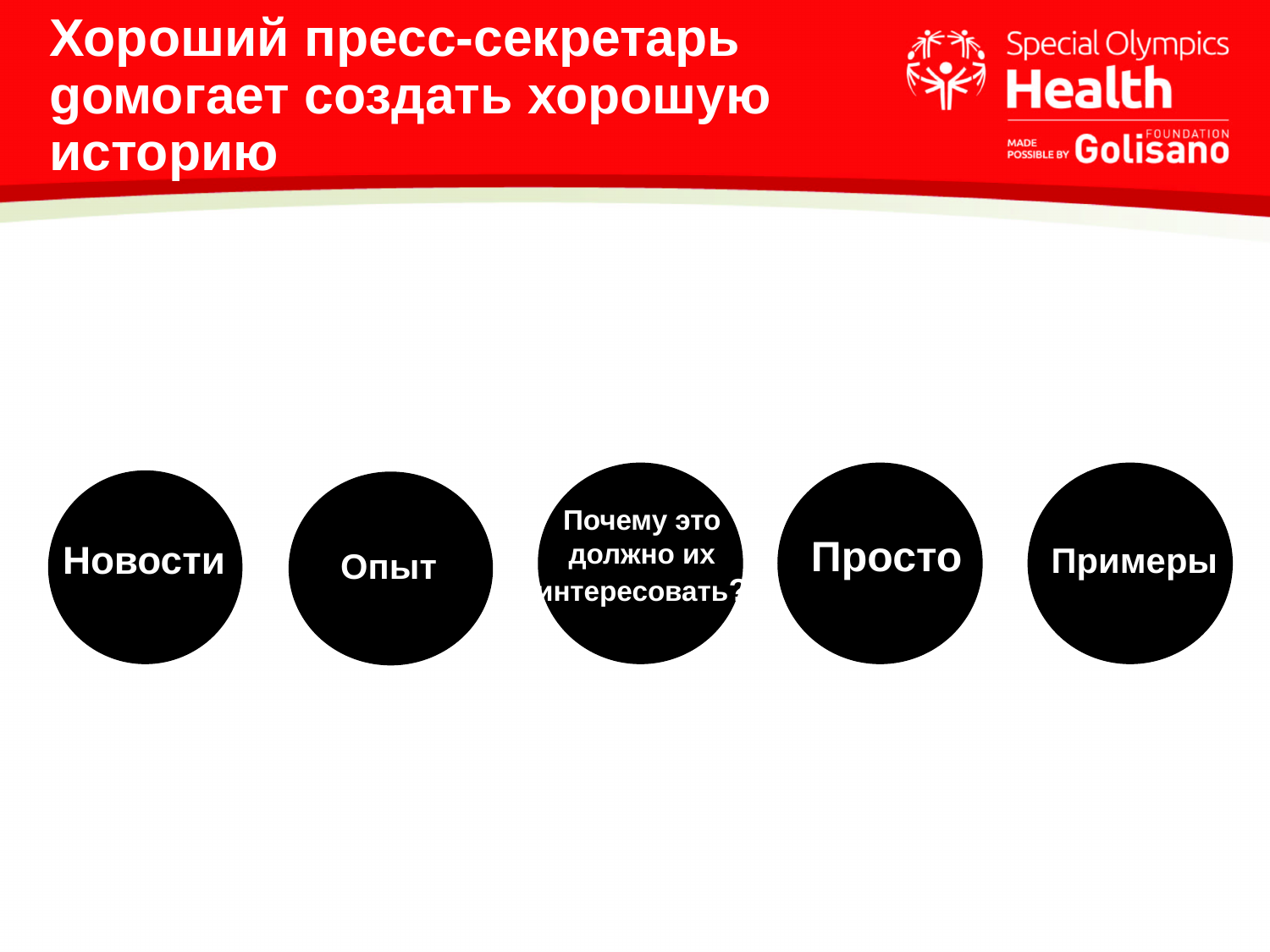

# Хороший пресс-секретарь gомогает создать хорошую историю

Почему это должно их интересовать?
Просто
Новости
Примеры
Опыт